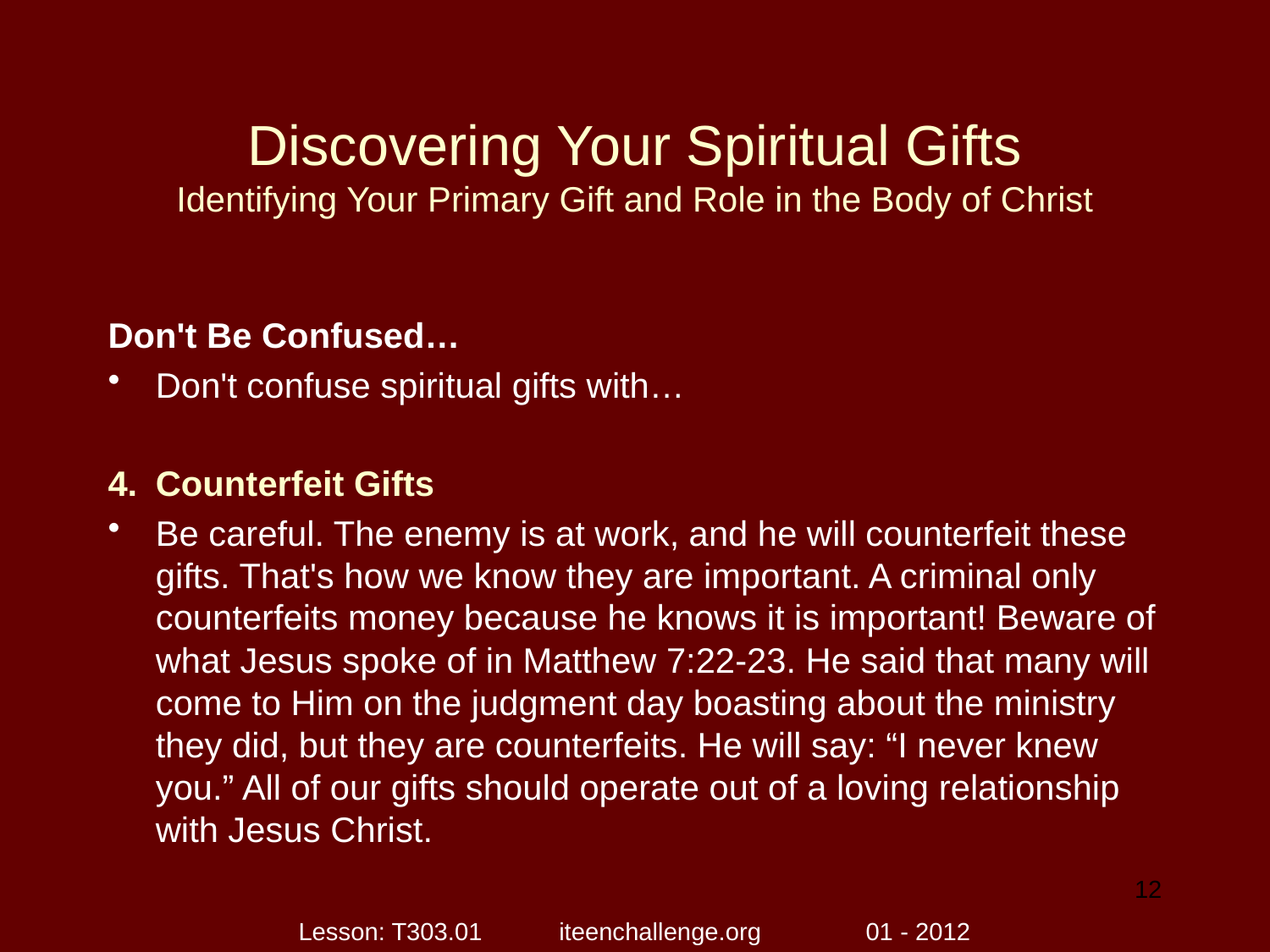

# Discovering Your Spiritual Gifts Identifying Your Primary Gift and Role in the Body of Christ
Don't Be Confused…
Don't confuse spiritual gifts with…

Counterfeit Gifts
Be careful. The enemy is at work, and he will counterfeit these gifts. That's how we know they are important. A criminal only counterfeits money because he knows it is important! Beware of what Jesus spoke of in Matthew 7:22-23. He said that many will come to Him on the judgment day boasting about the ministry they did, but they are counterfeits. He will say: “I never knew you.” All of our gifts should operate out of a loving relationship with Jesus Christ.
12
Lesson: T303.01           iteenchallenge.org               01 - 2012